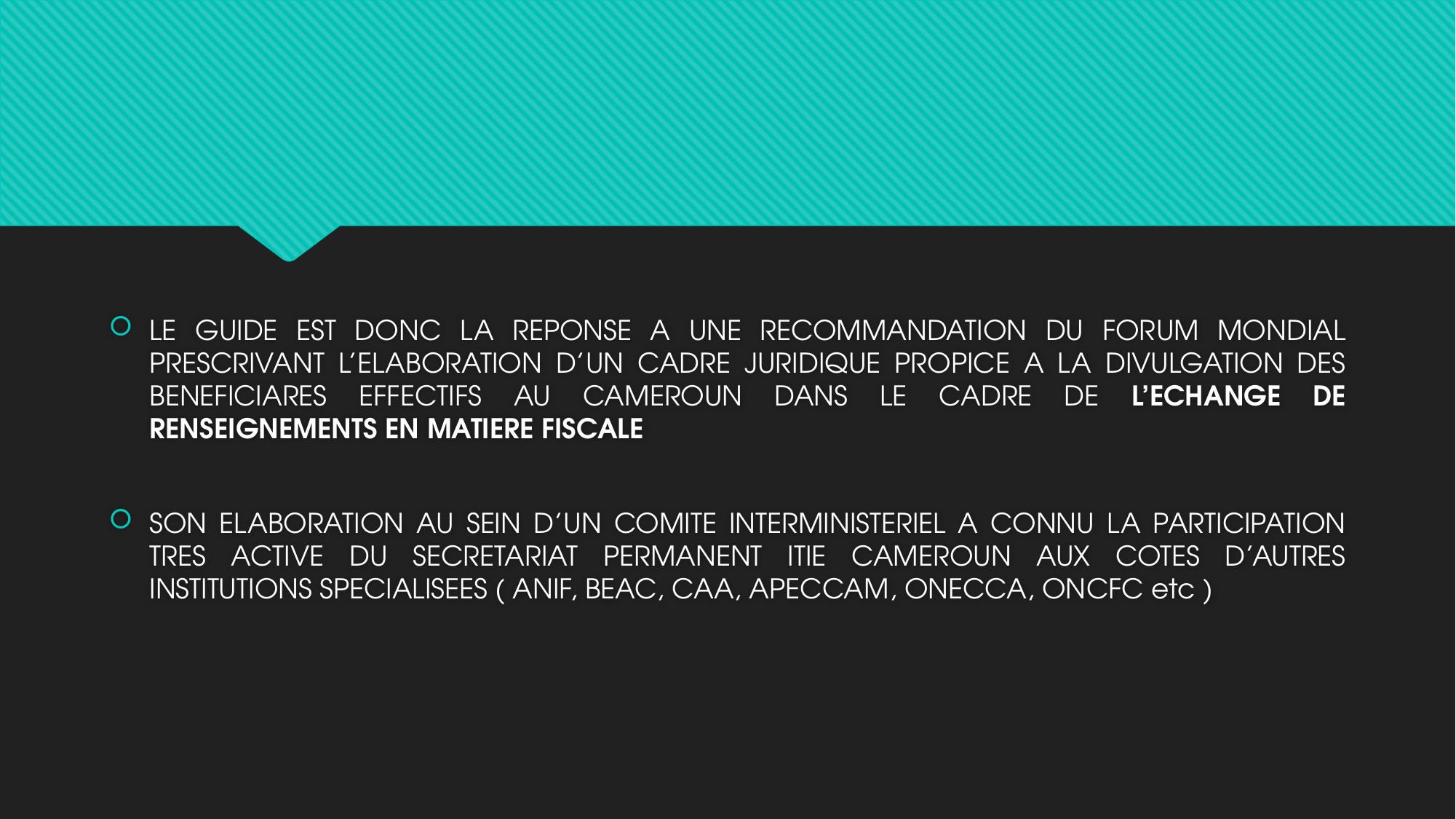

#
LE GUIDE EST DONC LA REPONSE A UNE RECOMMANDATION DU FORUM MONDIAL PRESCRIVANT L’ELABORATION D’UN CADRE JURIDIQUE PROPICE A LA DIVULGATION DES BENEFICIARES EFFECTIFS AU CAMEROUN DANS LE CADRE DE L’ECHANGE DE RENSEIGNEMENTS EN MATIERE FISCALE

SON ELABORATION AU SEIN D’UN COMITE INTERMINISTERIEL A CONNU LA PARTICIPATION TRES ACTIVE DU SECRETARIAT PERMANENT ITIE CAMEROUN AUX COTES D’AUTRES INSTITUTIONS SPECIALISEES ( ANIF, BEAC, CAA, APECCAM, ONECCA, ONCFC etc )